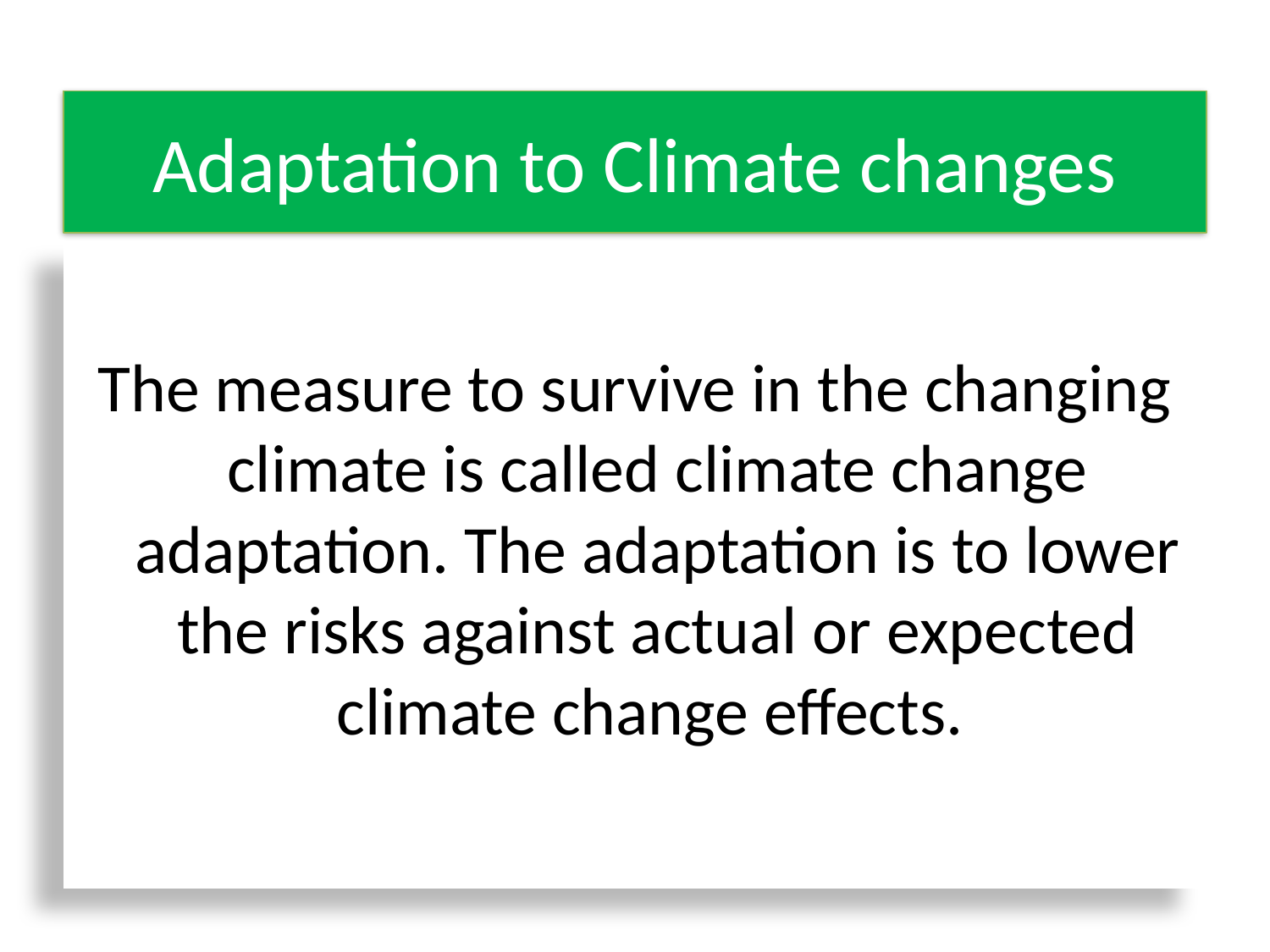

# Adaptation to Climate changes

The measure to survive in the changing climate is called climate change adaptation. The adaptation is to lower the risks against actual or expected climate change effects.